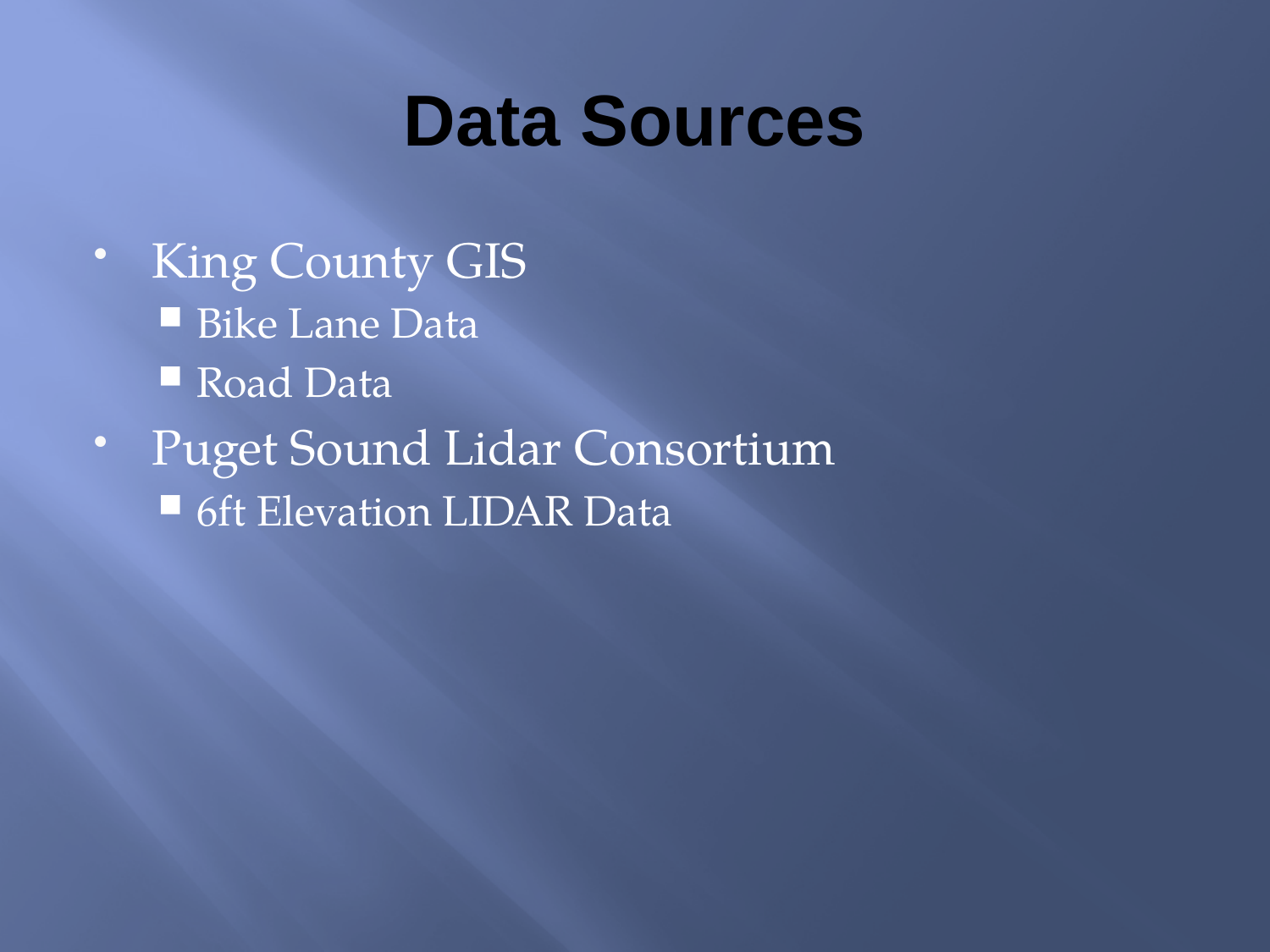

# Data Sources
King County GIS
Bike Lane Data
Road Data
Puget Sound Lidar Consortium
6ft Elevation LIDAR Data